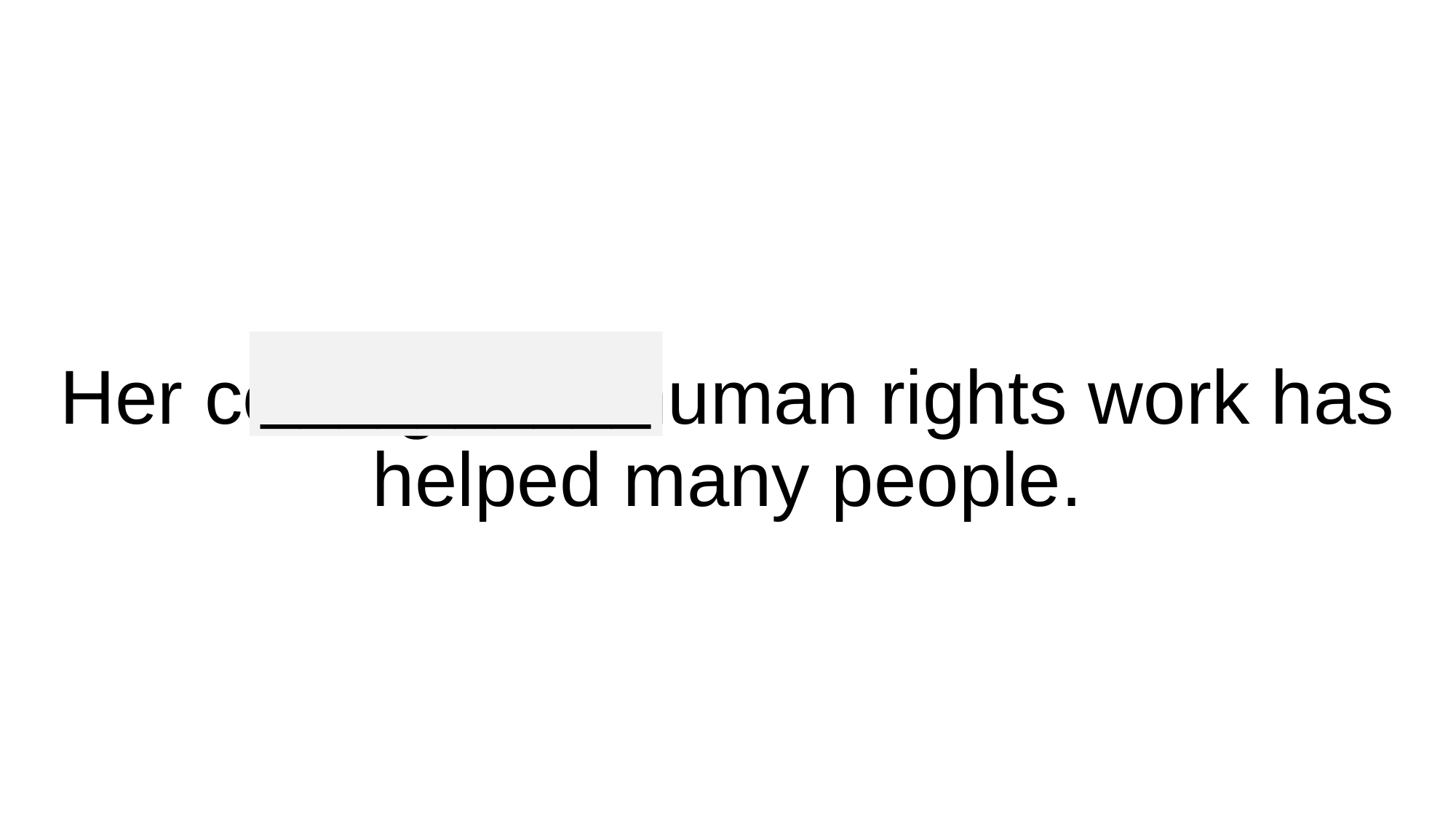

__________
# Her courageous human rights work has helped many people.